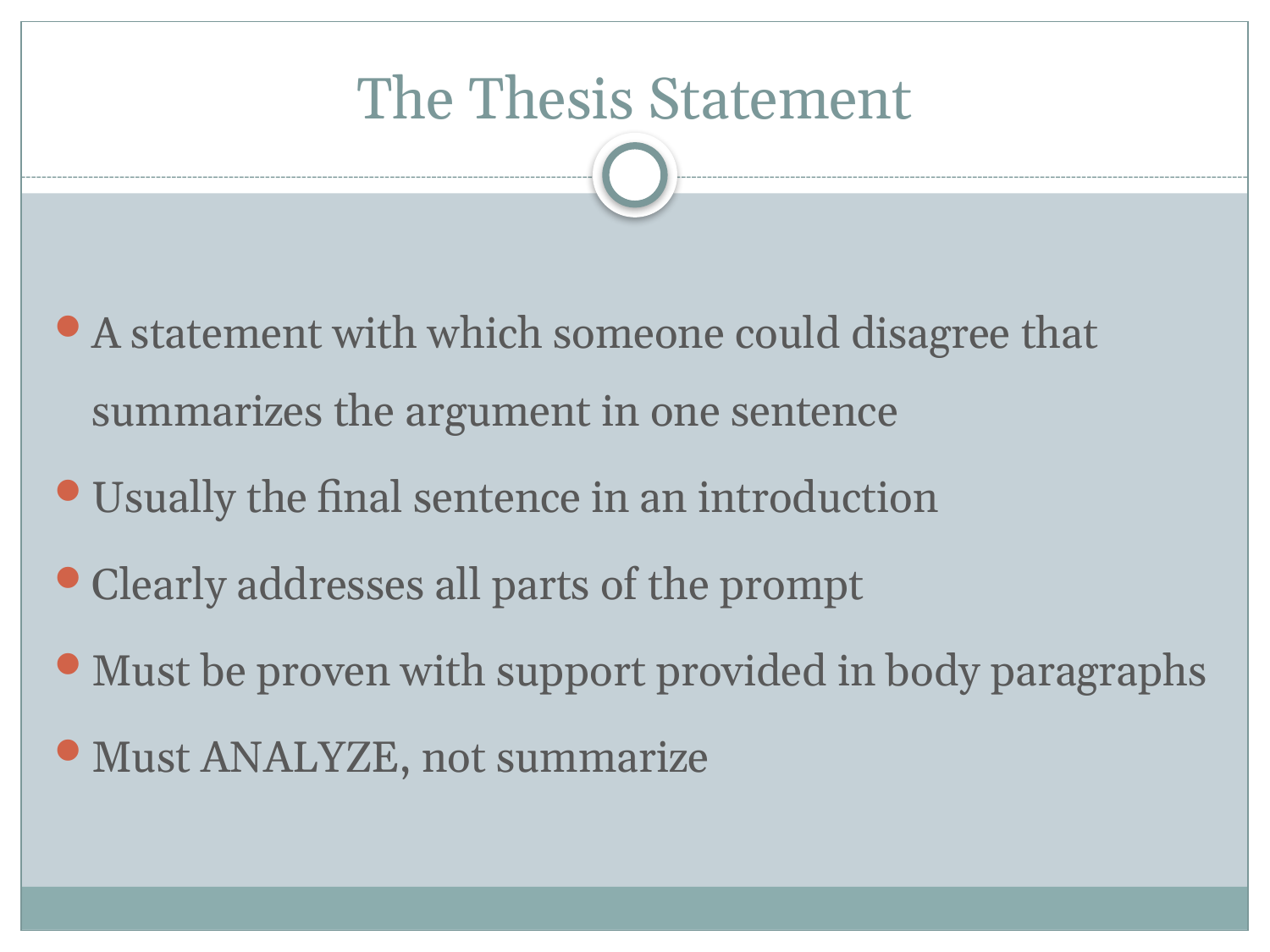

# The Thesis Statement

A statement with which someone could disagree that summarizes the argument in one sentence
Usually the final sentence in an introduction
Clearly addresses all parts of the prompt
Must be proven with support provided in body paragraphs
Must ANALYZE, not summarize